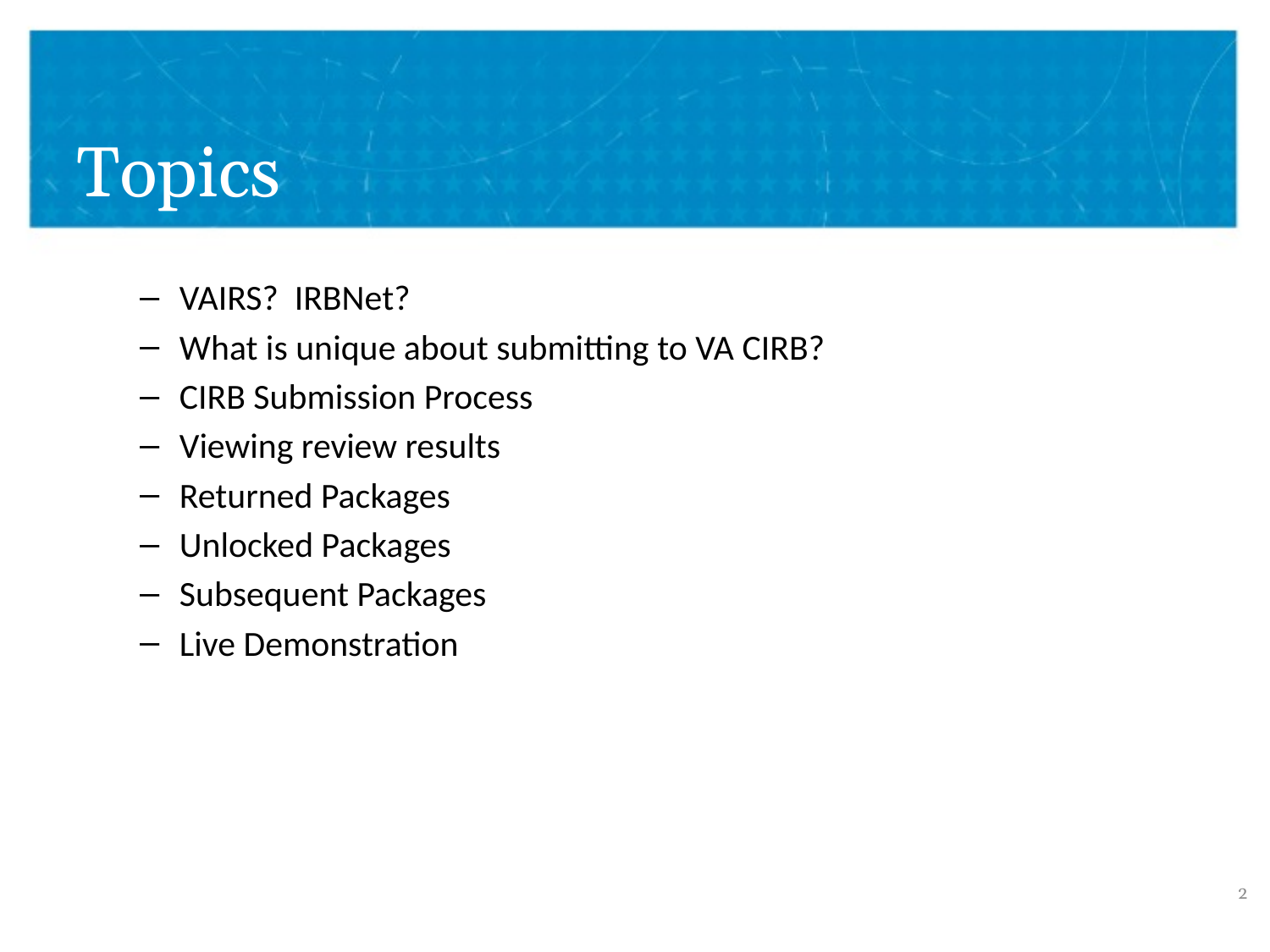

# Topics
VAIRS?  IRBNet?
What is unique about submitting to VA CIRB?
CIRB Submission Process
Viewing review results
Returned Packages
Unlocked Packages
Subsequent Packages
Live Demonstration

2